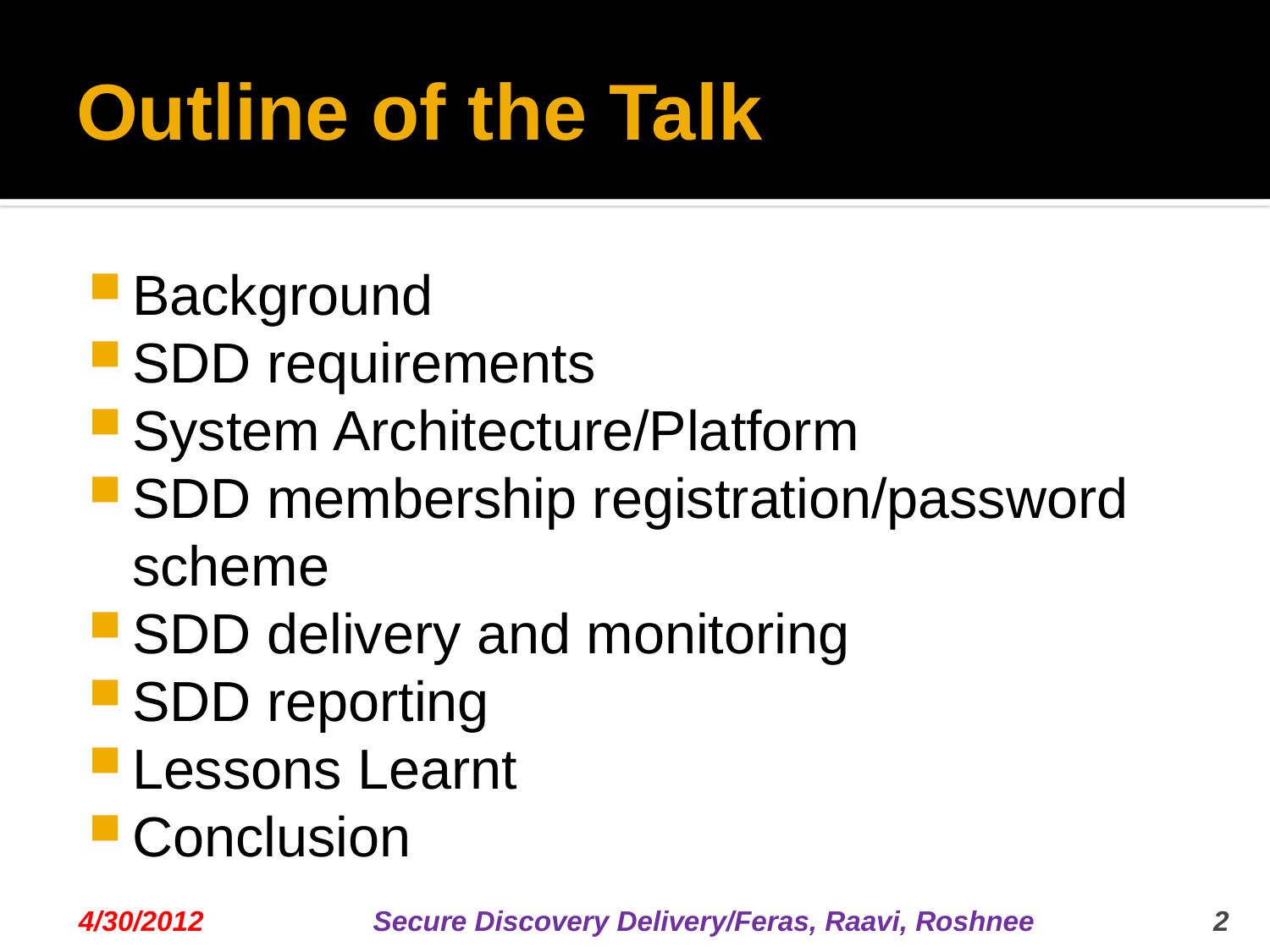

# Outline of the Talk
Background
SDD requirements
System Architecture/Platform
SDD membership registration/password scheme
SDD delivery and monitoring
SDD reporting
Lessons Learnt
Conclusion
4/30/2012
Secure Discovery Delivery/Feras, Raavi, Roshnee
2